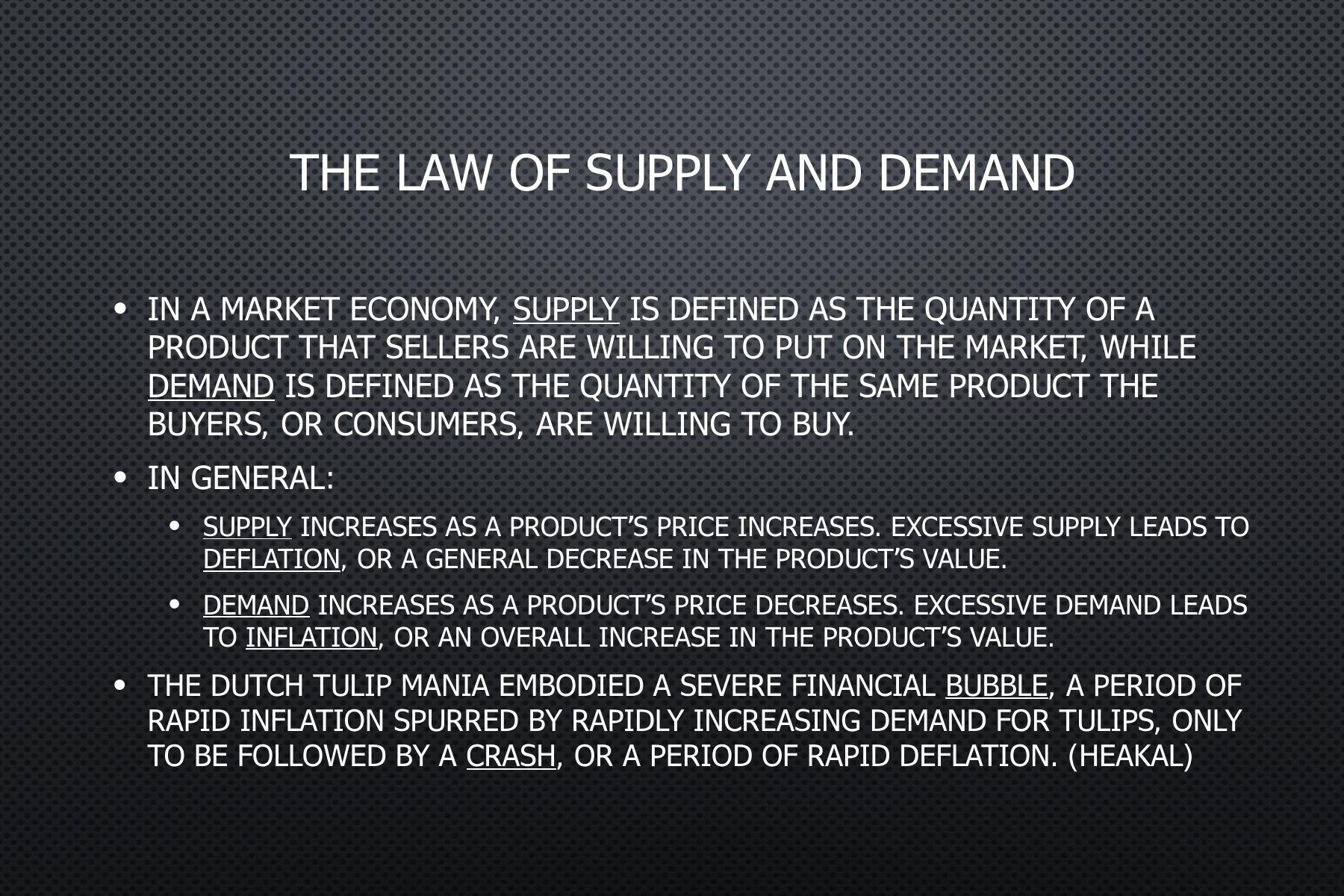

# The Law of Supply and Demand
In a market economy, supply is defined as the quantity of a product that sellers are willing to put on the market, while demand is defined as the quantity of the same product the buyers, or consumers, are willing to buy.
In general:
Supply increases as a product’s price increases. Excessive supply leads to deflation, or a general decrease in the product’s value.
Demand increases as a product’s price decreases. Excessive demand leads to inflation, or an overall increase in the product’s value.
The Dutch tulip mania embodied a severe financial bubble, a period of rapid inflation spurred by rapidly increasing demand for tulips, only to be followed by a crash, or a period of rapid deflation. (Heakal)